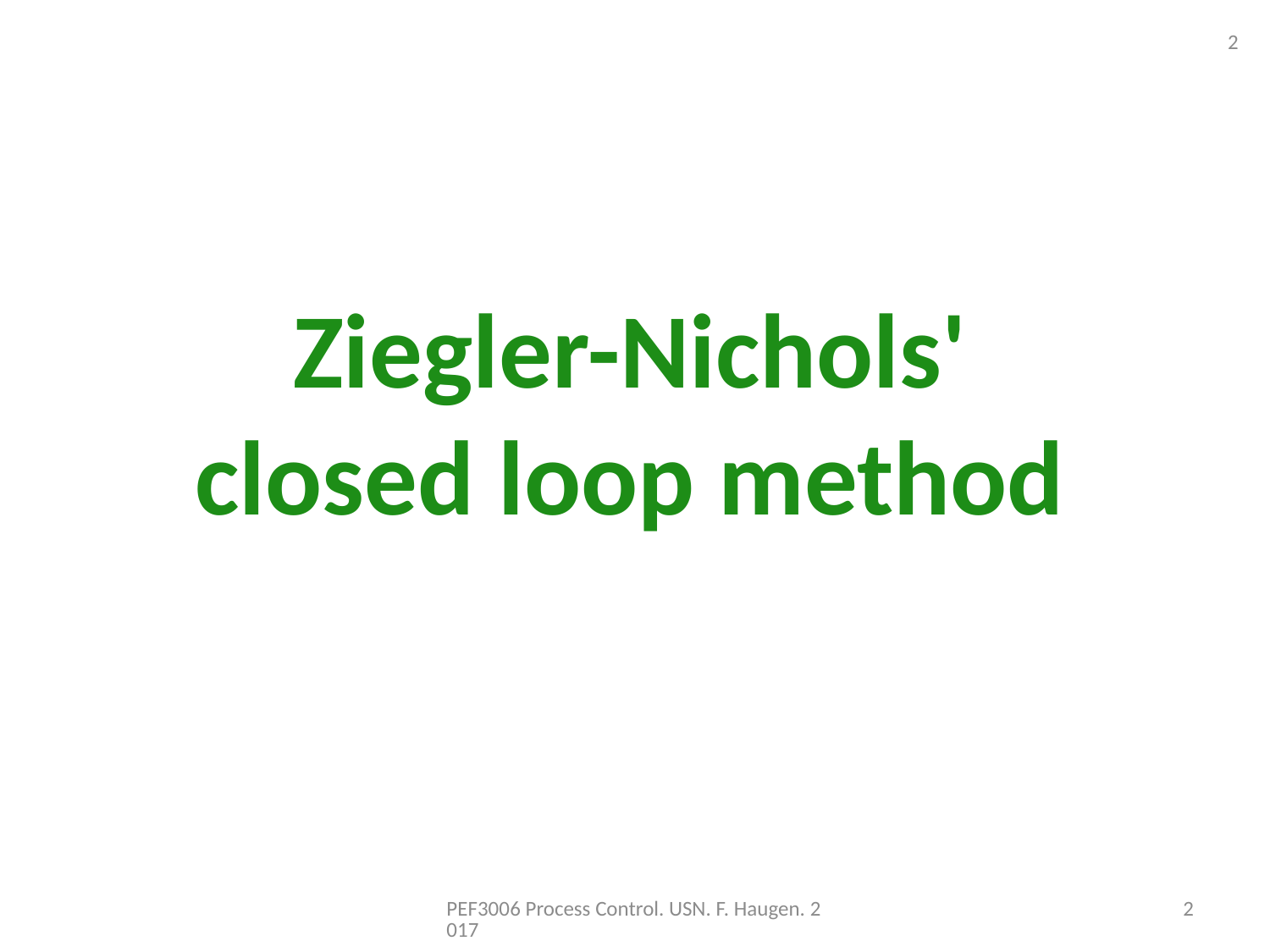

2
Ziegler-Nichols'
closed loop method
PEF3006 Process Control. USN. F. Haugen. 2017
2